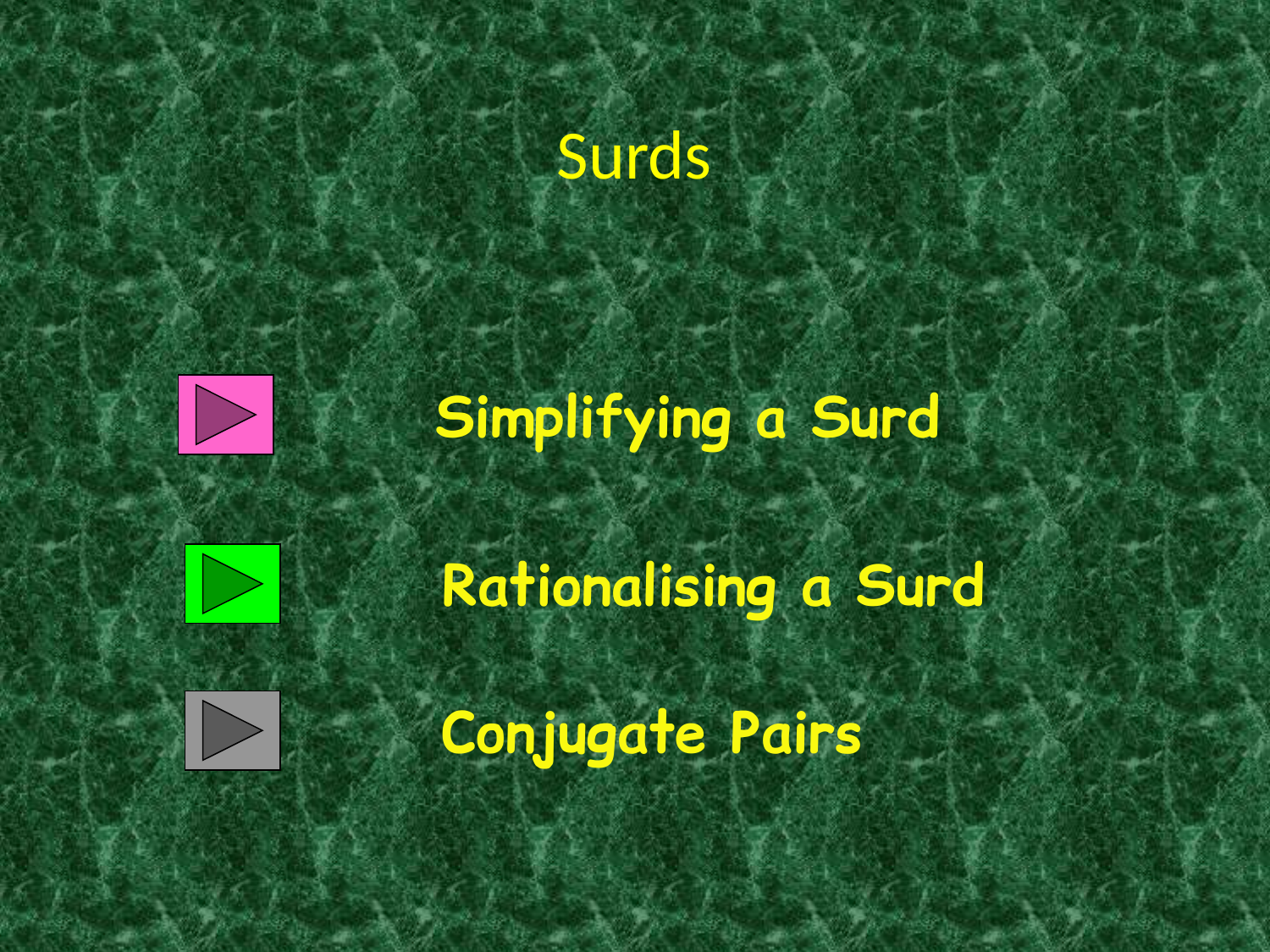

# Surds
	Simplifying a Surd

	Rationalising a Surd

	Conjugate Pairs